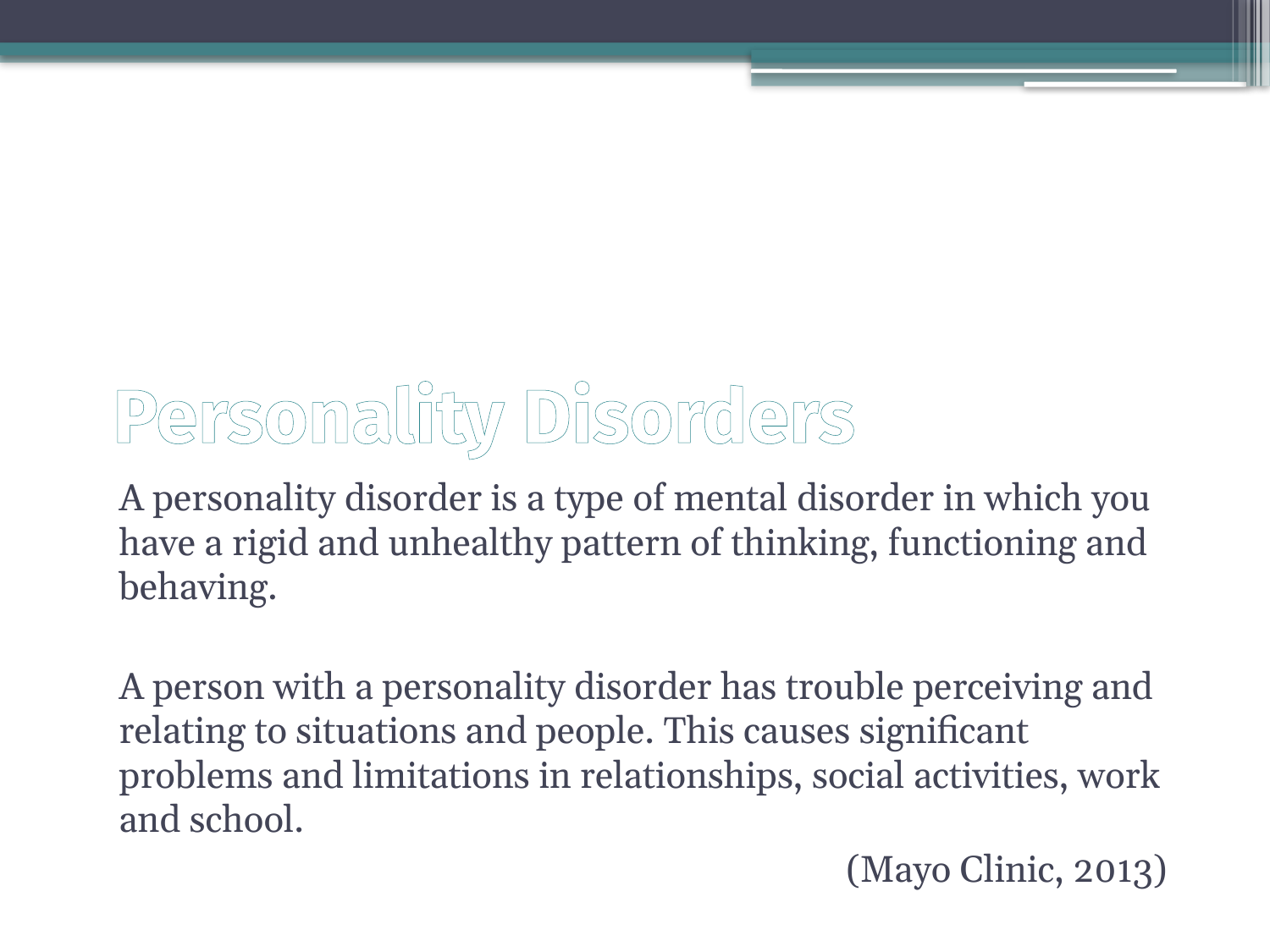

# Personality Disorders
A personality disorder is a type of mental disorder in which you have a rigid and unhealthy pattern of thinking, functioning and behaving.

A person with a personality disorder has trouble perceiving and relating to situations and people. This causes significant problems and limitations in relationships, social activities, work and school.
(Mayo Clinic, 2013)